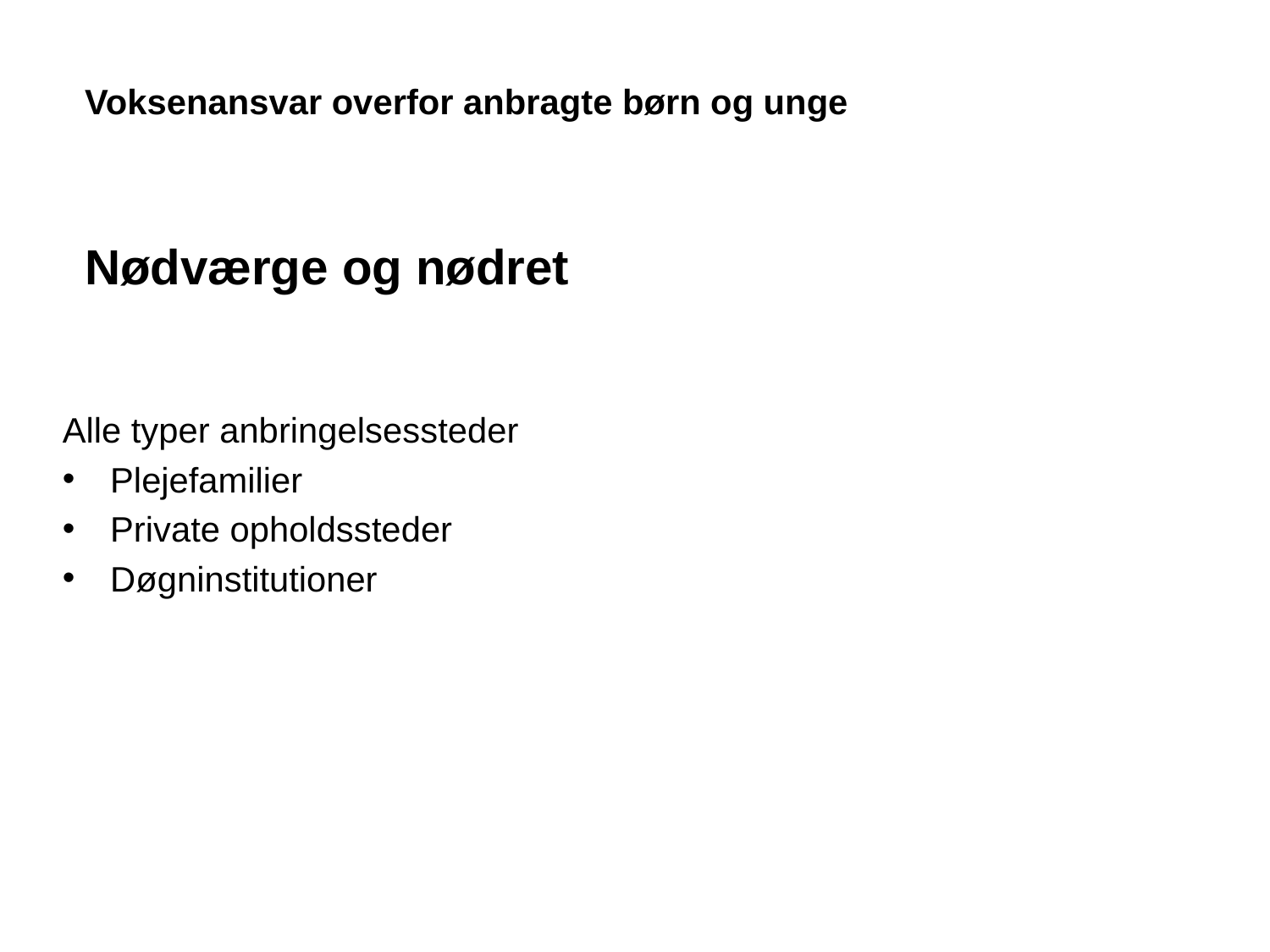

# Voksenansvar overfor anbragte børn og unge Nødværge og nødret
Alle typer anbringelsessteder
Plejefamilier
Private opholdssteder
Døgninstitutioner